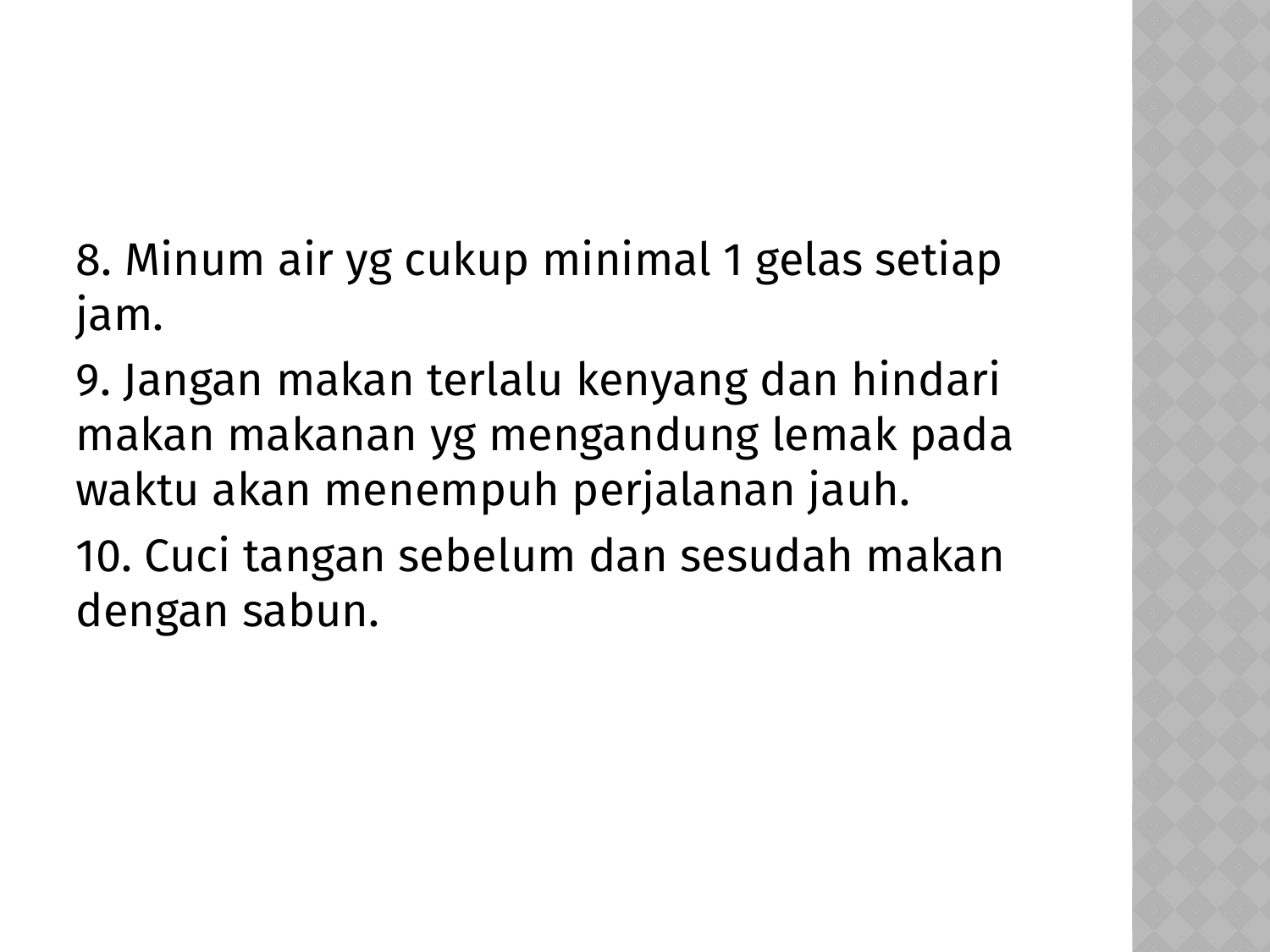

8. Minum air yg cukup minimal 1 gelas setiap jam.
9. Jangan makan terlalu kenyang dan hindari makan makanan yg mengandung lemak pada waktu akan menempuh perjalanan jauh.
10. Cuci tangan sebelum dan sesudah makan dengan sabun.